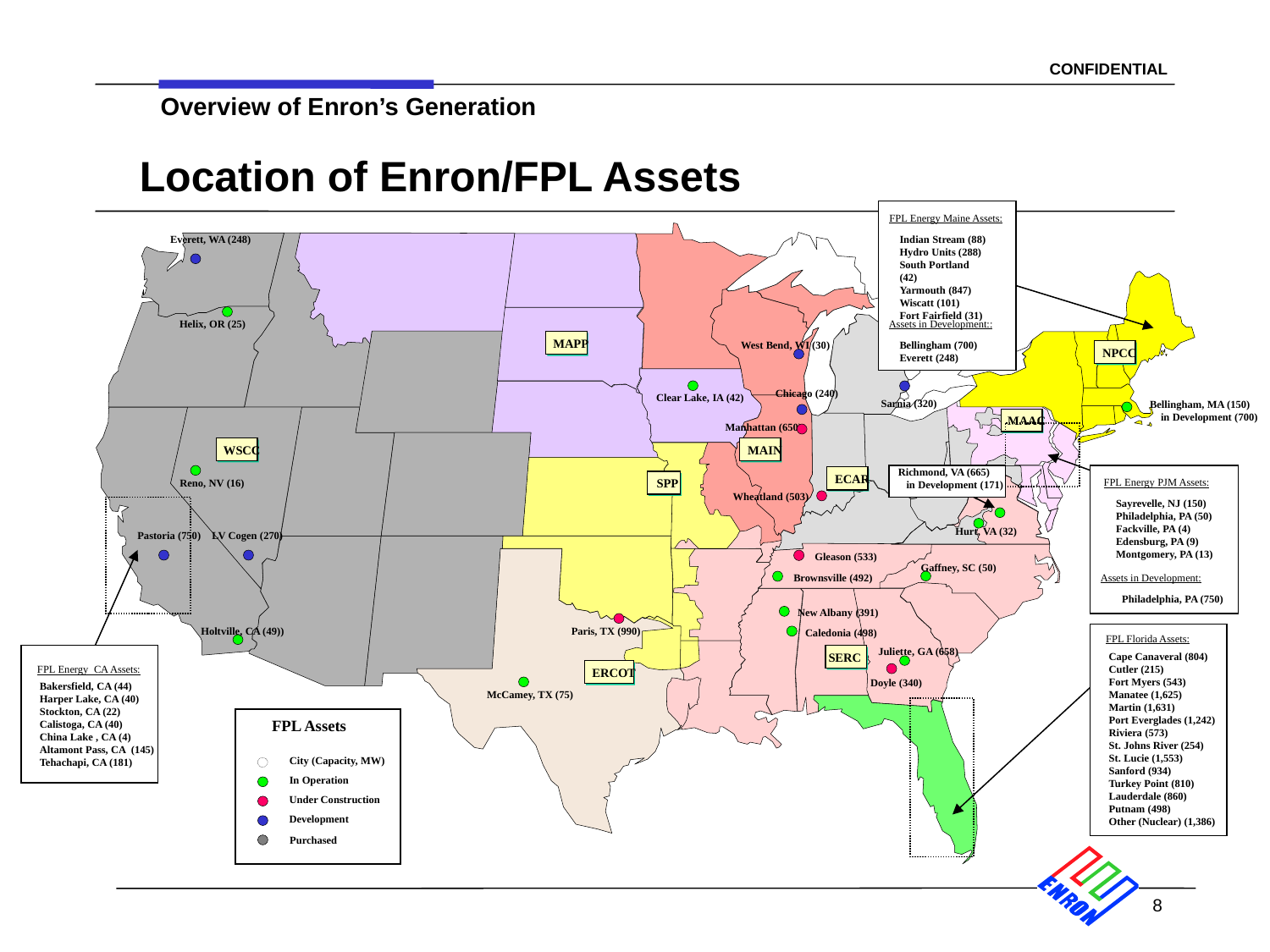

8
Location of Enron/FPL Assets

FPL Energy Maine Assets:
Indian Stream (88)
Hydro Units (288)
South Portland (42)
Yarmouth (847)
Wiscatt (101)
Fort Fairfield (31)

Assets in Development::
Bellingham (700)
Everett (248)

Everett, WA (248)

Helix, OR (25)

MAPP

West Bend, WI (30)

NPCC

Chicago (240)
Clear Lake, IA (42)
Bellingham, MA (150)
    in Development (700)

Sarnia (320)

MAAC

Manhattan (650)

WSCC

MAIN

Richmond, VA (665)
   in Development (171)

FPL Energy PJM Assets:
Sayrevelle, NJ (150)
Philadelphia, PA (50)
Fackville, PA (4)
Edensburg, PA (9)
Montgomery, PA (13)

Assets in Development:
Philadelphia, PA (750)

ECAR

SPP

Reno, NV (16)

Wheatland (503)

Hurt, VA (32)

Pastoria (750)
LV Cogen (270)

Gleason (533)
Gaffney, SC (50)

Brownsville (492)

New Albany (391)

Holtville, CA (49))
Paris, TX (990)

FPL Florida Assets:
Cape Canaveral (804)
Cutler (215)
Fort Myers (543)
Manatee (1,625)
Martin (1,631)
Port Everglades (1,242)
Riviera (573)
St. Johns River (254)
St. Lucie (1,553)
Sanford (934)
Turkey Point (810)
Lauderdale (860)
Putnam (498)
Other (Nuclear) (1,386)

Caledonia (498)

FPL Energy  CA Assets:
Bakersfield, CA (44)
Harper Lake, CA (40)
Stockton, CA (22)
Calistoga, CA (40)
China Lake , CA (4)
Altamont Pass, CA  (145)
Tehachapi, CA (181)

SERC
Juliette, GA (658)

ERCOT

Doyle (340)

McCamey, TX (75)

FPL Assets

City (Capacity, MW)

In Operation

Under Construction

Development

Purchased